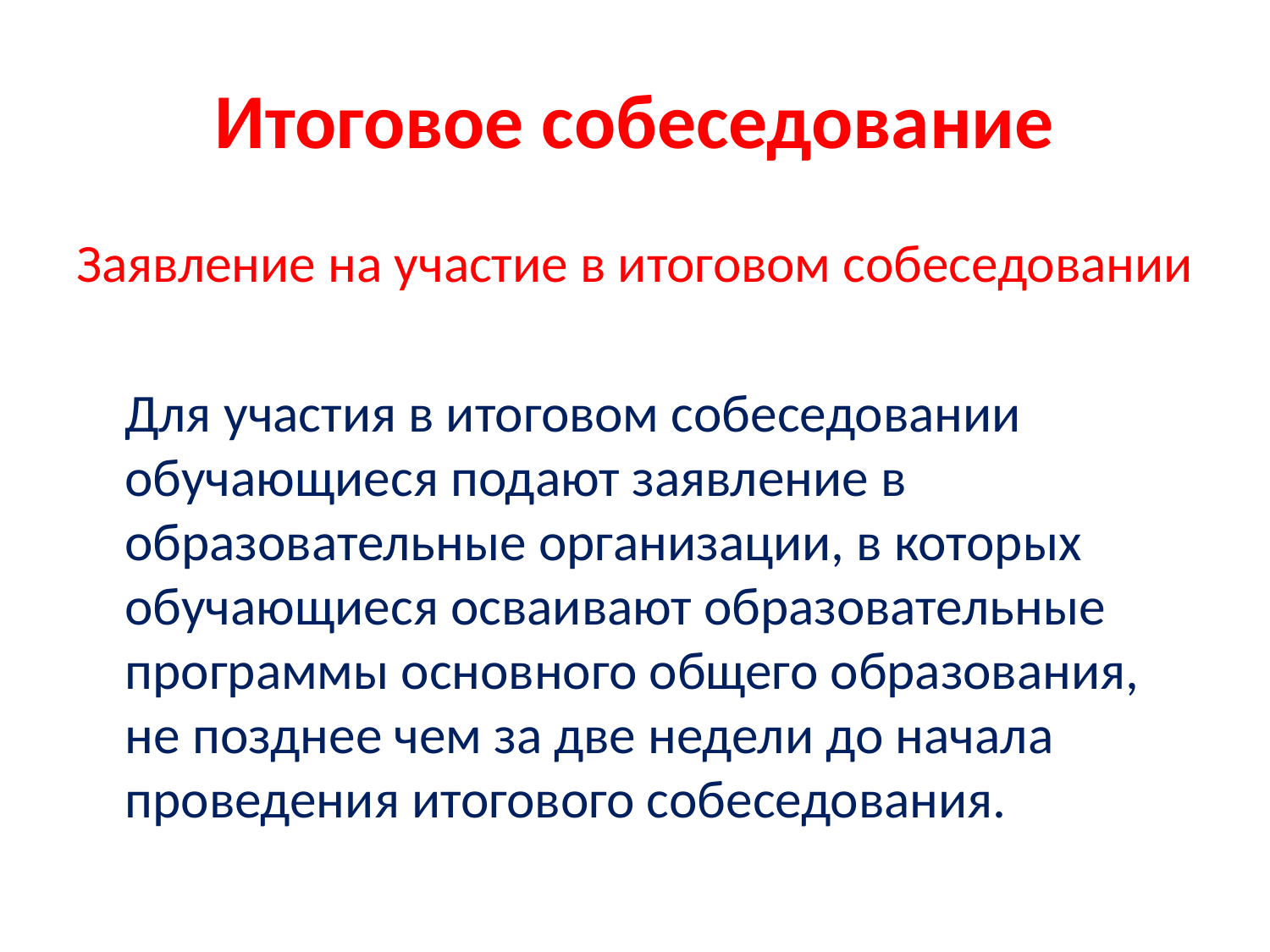

# Итоговое собеседование
Заявление на участие в итоговом собеседовании

    Для участия в итоговом собеседовании обучающиеся подают заявление в образовательные организации, в которых обучающиеся осваивают образовательные программы основного общего образования, не позднее чем за две недели до начала проведения итогового собеседования.